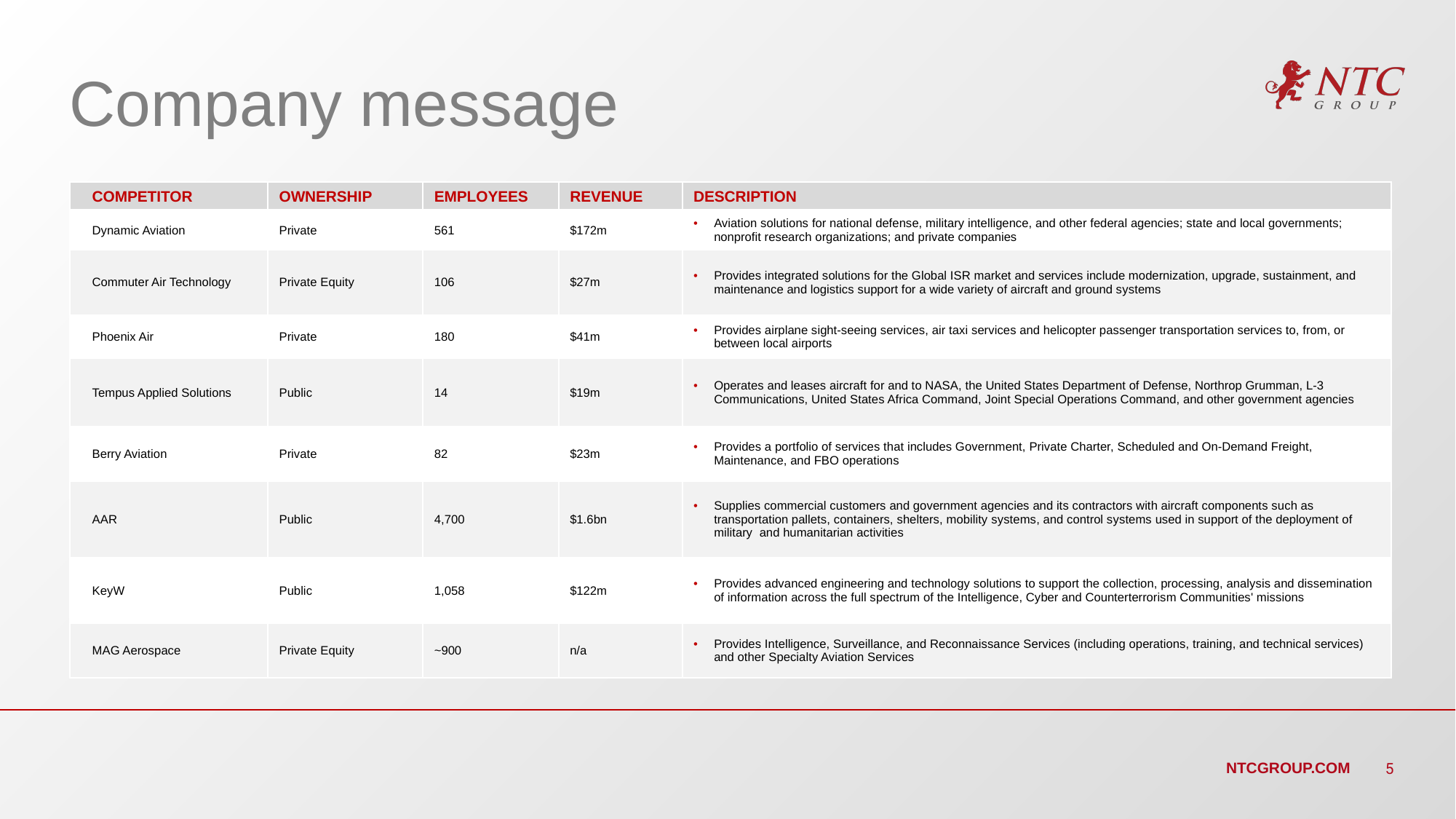

# Company message
| COMPETITOR | OWNERSHIP | EMPLOYEES | REVENUE | DESCRIPTION |
| --- | --- | --- | --- | --- |
| Dynamic Aviation | Private | 561 | $172m | Aviation solutions for national defense, military intelligence, and other federal agencies; state and local governments; nonprofit research organizations; and private companies |
| Commuter Air Technology | Private Equity | 106 | $27m | Provides integrated solutions for the Global ISR market and services include modernization, upgrade, sustainment, and maintenance and logistics support for a wide variety of aircraft and ground systems |
| Phoenix Air | Private | 180 | $41m | Provides airplane sight-seeing services, air taxi services and helicopter passenger transportation services to, from, or between local airports |
| Tempus Applied Solutions | Public | 14 | $19m | Operates and leases aircraft for and to NASA, the United States Department of Defense, Northrop Grumman, L-3 Communications, United States Africa Command, Joint Special Operations Command, and other government agencies |
| Berry Aviation | Private | 82 | $23m | Provides a portfolio of services that includes Government, Private Charter, Scheduled and On-Demand Freight, Maintenance, and FBO operations |
| AAR | Public | 4,700 | $1.6bn | Supplies commercial customers and government agencies and its contractors with aircraft components such as transportation pallets, containers, shelters, mobility systems, and control systems used in support of the deployment of military and humanitarian activities |
| KeyW | Public | 1,058 | $122m | Provides advanced engineering and technology solutions to support the collection, processing, analysis and dissemination of information across the full spectrum of the Intelligence, Cyber and Counterterrorism Communities' missions |
| MAG Aerospace | Private Equity | ~900 | n/a | Provides Intelligence, Surveillance, and Reconnaissance Services (including operations, training, and technical services) and other Specialty Aviation Services |